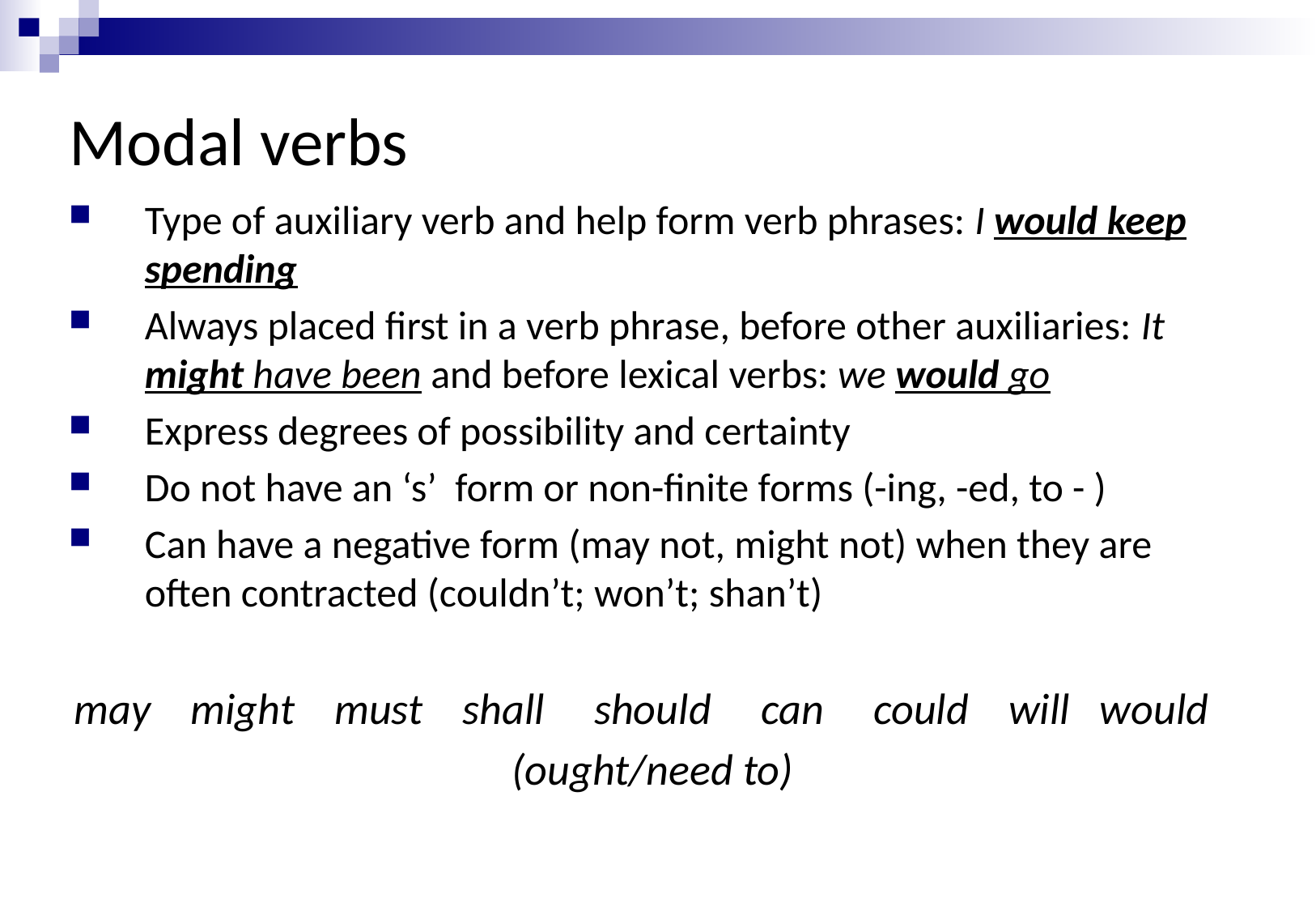

Modal verbs
Type of auxiliary verb and help form verb phrases: I would keep spending
Always placed first in a verb phrase, before other auxiliaries: It might have been and before lexical verbs: we would go
Express degrees of possibility and certainty
Do not have an ‘s’  form or non-finite forms (-ing, -ed, to - )
Can have a negative form (may not, might not) when they are often contracted (couldn’t; won’t; shan’t)

may    might    must    shall     should     can     could    will   would
(ought/need to)